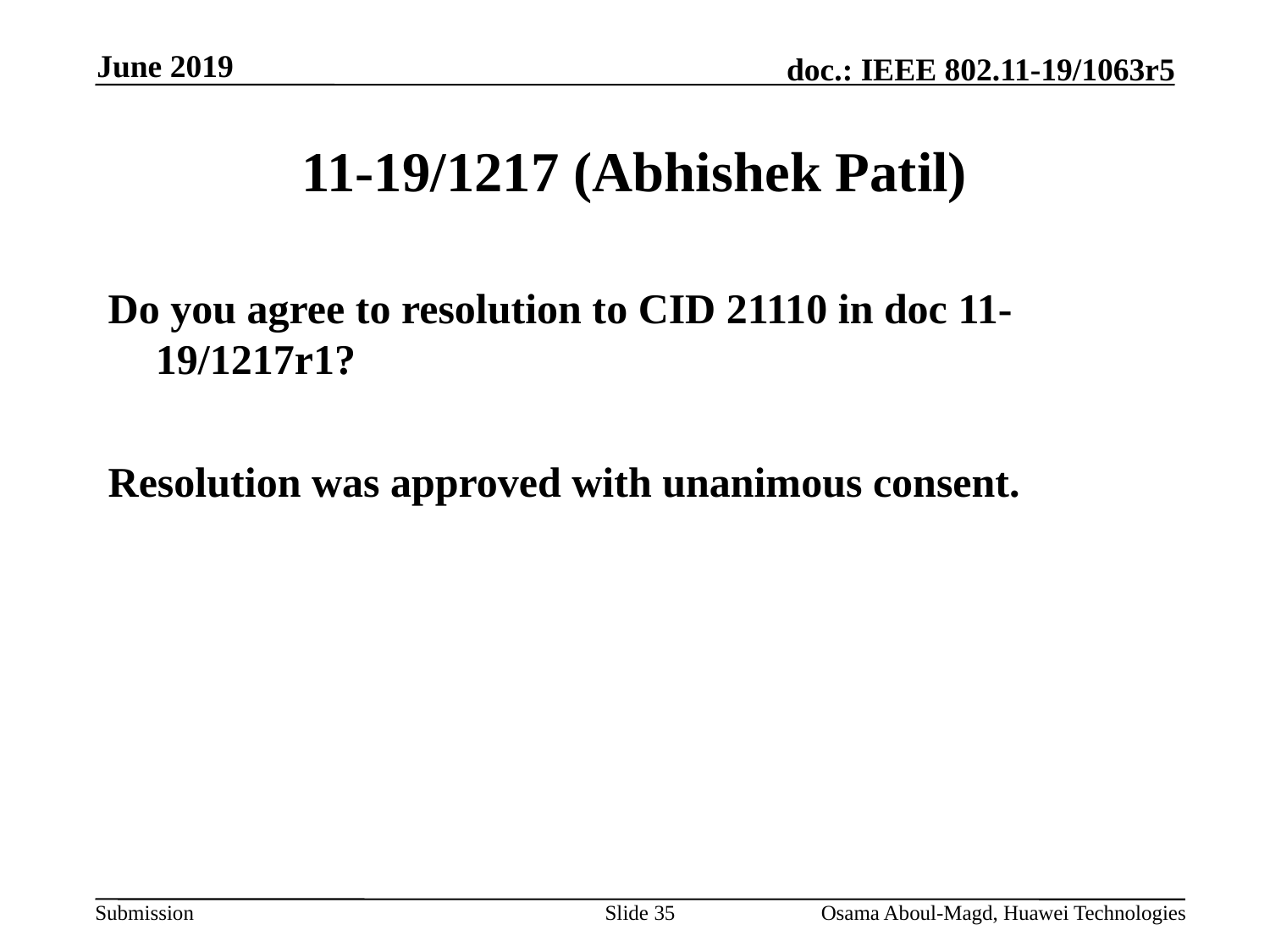

June 2019
# 11-19/1217 (Abhishek Patil)
Do you agree to resolution to CID 21110 in doc 11-19/1217r1?

Resolution was approved with unanimous consent.
Slide 35
Osama Aboul-Magd, Huawei Technologies